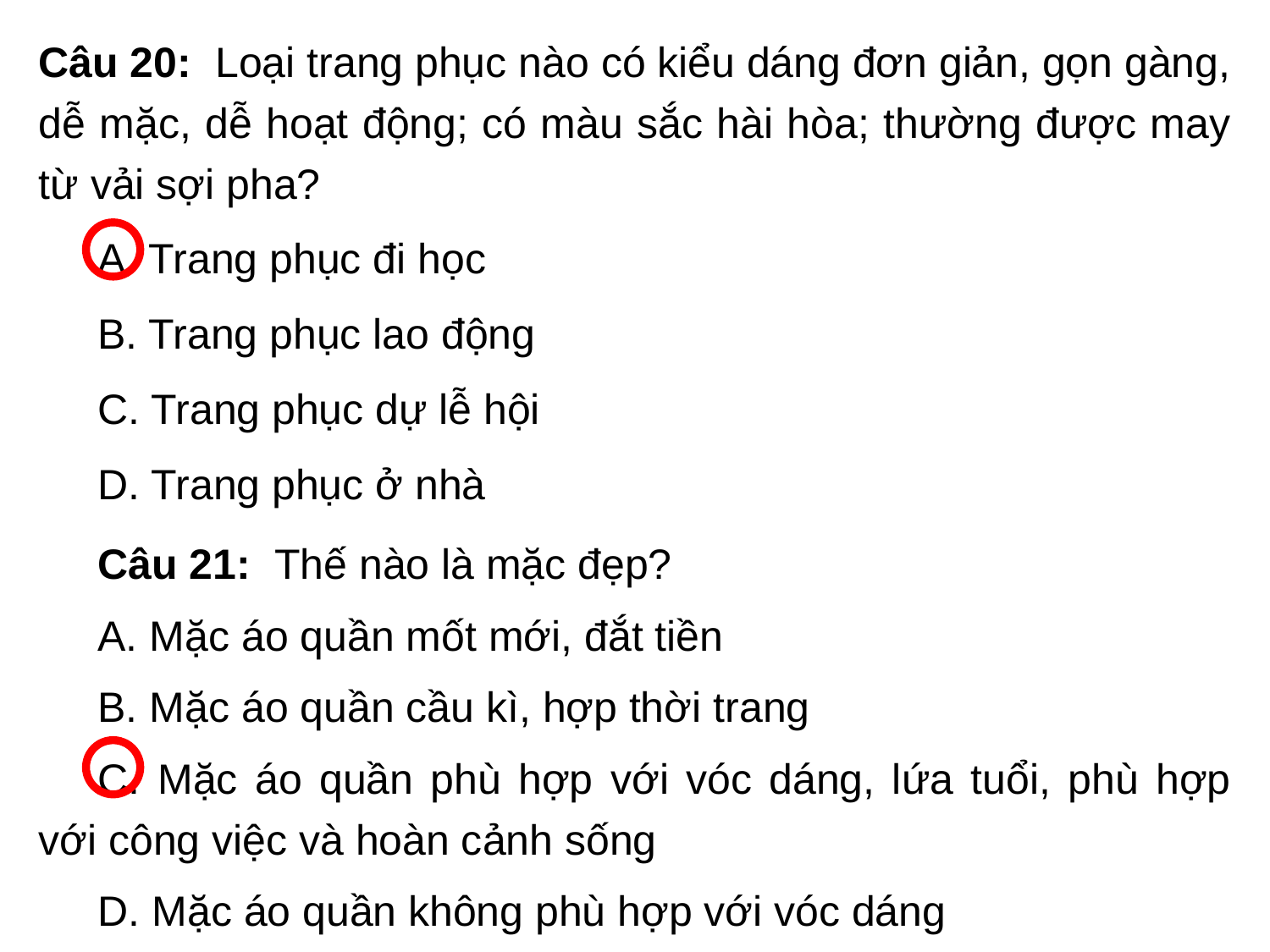

Câu 20:  Loại trang phục nào có kiểu dáng đơn giản, gọn gàng, dễ mặc, dễ hoạt động; có màu sắc hài hòa; thường được may từ vải sợi pha?
A. Trang phục đi học
B. Trang phục lao động
C. Trang phục dự lễ hội
D. Trang phục ở nhà
Câu 21:  Thế nào là mặc đẹp?
A. Mặc áo quần mốt mới, đắt tiền
B. Mặc áo quần cầu kì, hợp thời trang
C. Mặc áo quần phù hợp với vóc dáng, lứa tuổi, phù hợp với công việc và hoàn cảnh sống
D. Mặc áo quần không phù hợp với vóc dáng